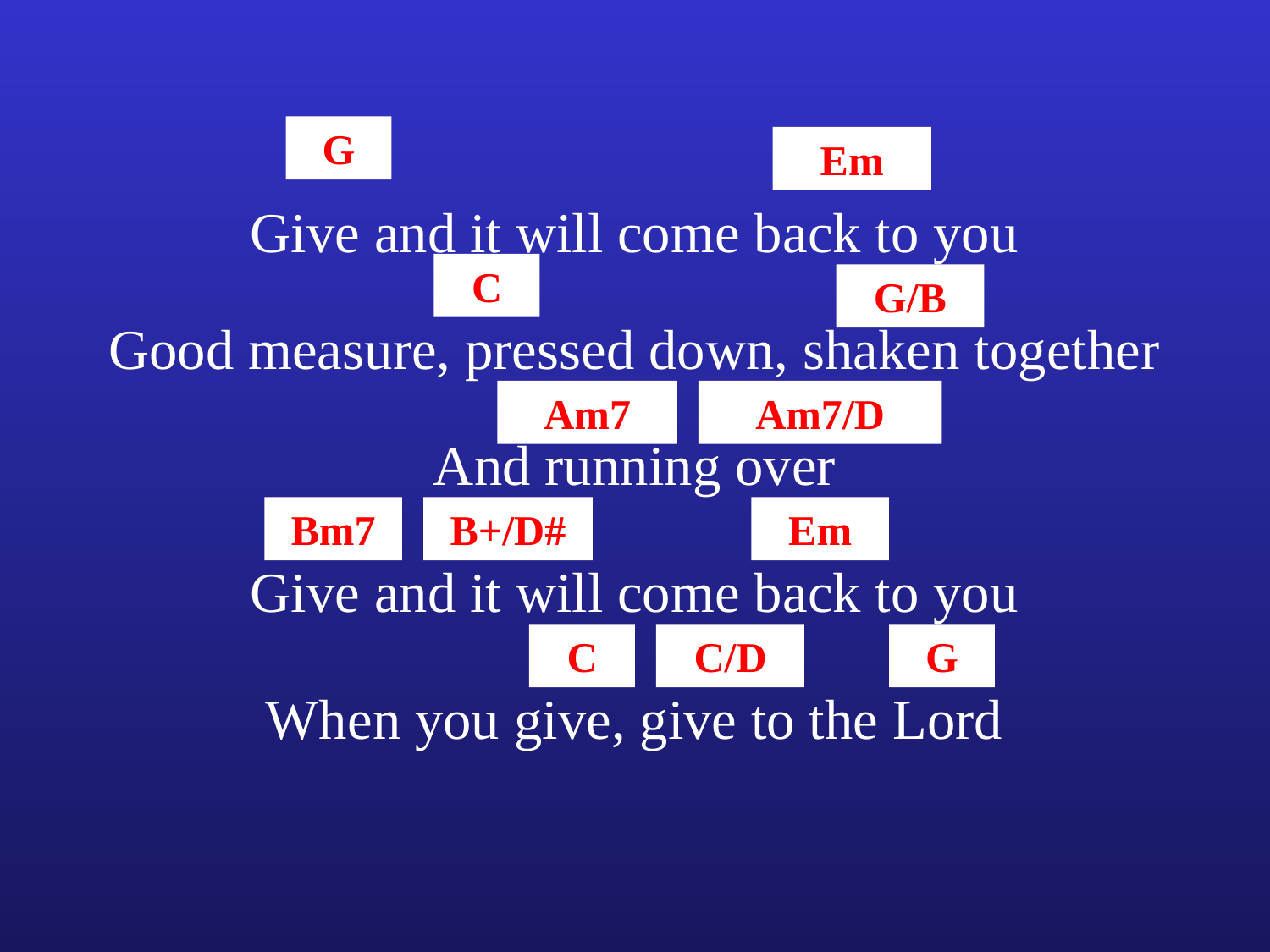

G
Em
Give and it will come back to you
C
G/B
Good measure, pressed down, shaken together
Am7
Am7/D
And running over
Bm7
B+/D#
Em
Give and it will come back to you
C
C/D
G
When you give, give to the Lord